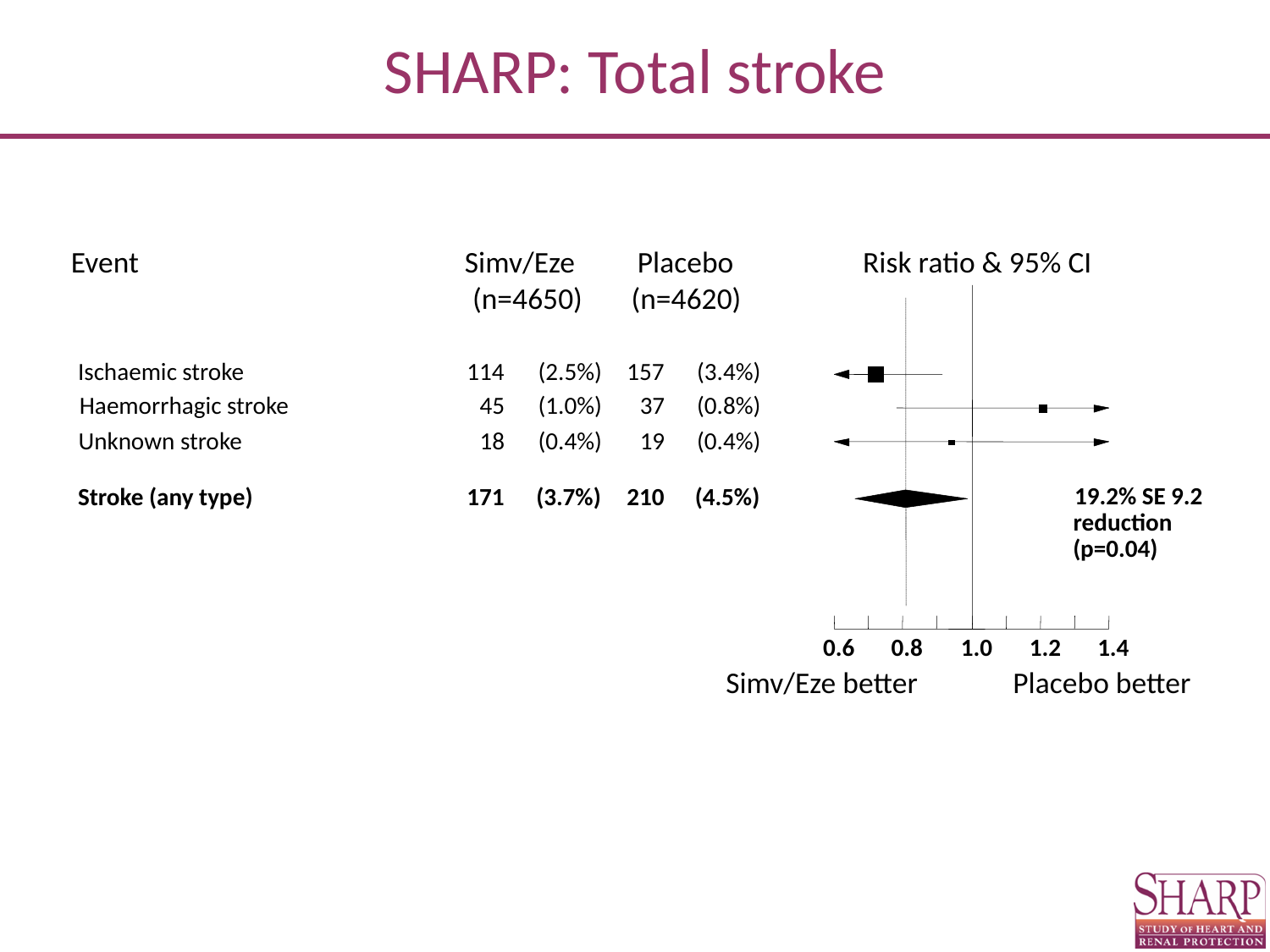

# SHARP: Total stroke

Event
Simv/Eze
Placebo
Risk ratio & 95% CI
(n=4650)
(n=4620)

Ischaemic stroke
114
(2.5%)
157
(3.4%)

Haemorrhagic stroke
45
(1.0%)
37
(0.8%)

Unknown stroke
18
(0.4%)
19
(0.4%)

Stroke (any type)
171
(3.7%)
210
(4.5%)

reduction
(p=0.04)

0.6
0.8
1.0
1.2
1.4
Simv/Eze better
Placebo better
19.2% SE 9.2